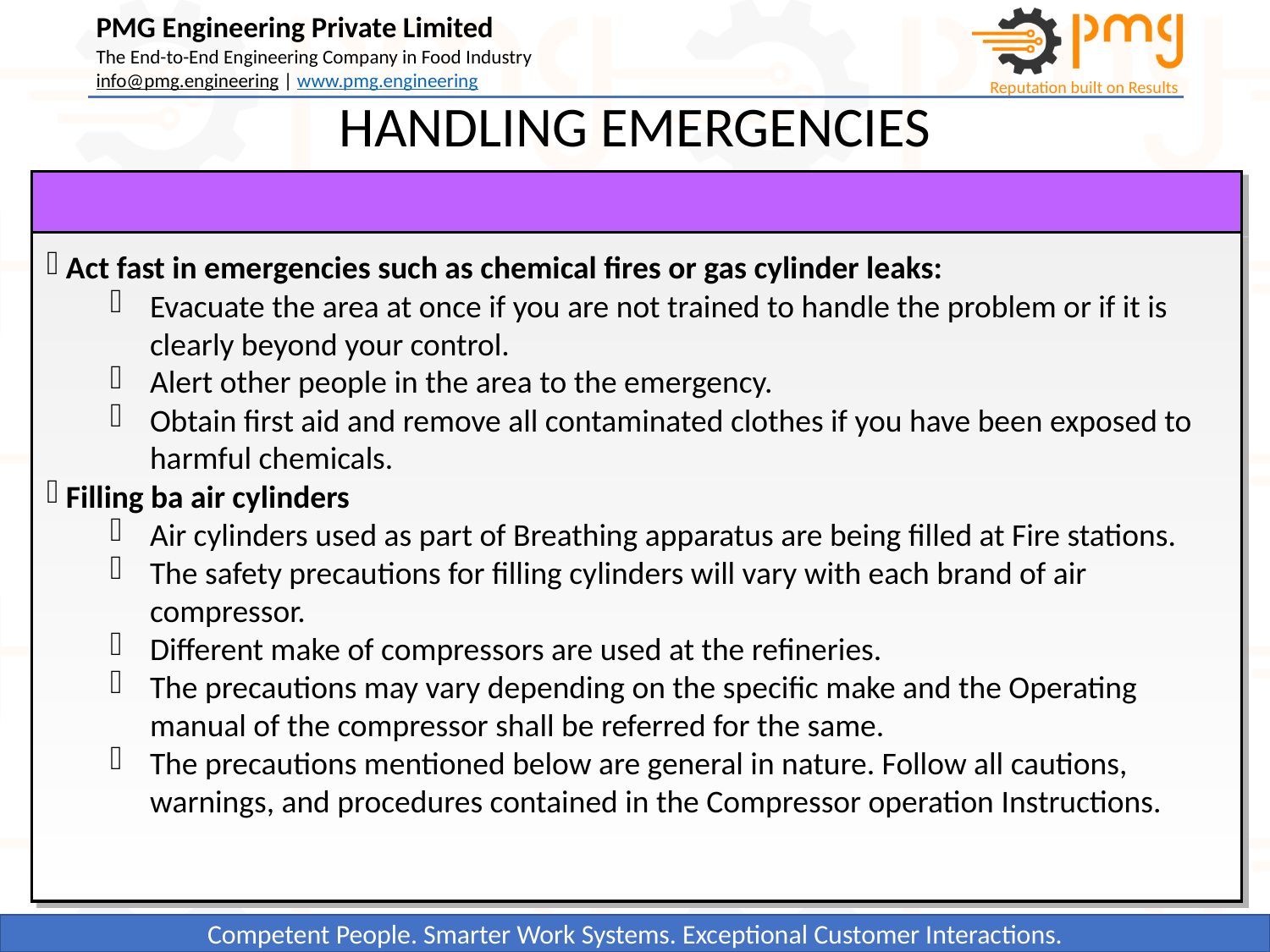

HANDLING EMERGENCIES

 Act fast in emergencies such as chemical fires or gas cylinder leaks:
Evacuate the area at once if you are not trained to handle the problem or if it is clearly beyond your control.
Alert other people in the area to the emergency.
Obtain first aid and remove all contaminated clothes if you have been exposed to harmful chemicals.
 Filling ba air cylinders
Air cylinders used as part of Breathing apparatus are being filled at Fire stations.
The safety precautions for filling cylinders will vary with each brand of air compressor.
Different make of compressors are used at the refineries.
The precautions may vary depending on the specific make and the Operating manual of the compressor shall be referred for the same.
The precautions mentioned below are general in nature. Follow all cautions, warnings, and procedures contained in the Compressor operation Instructions.